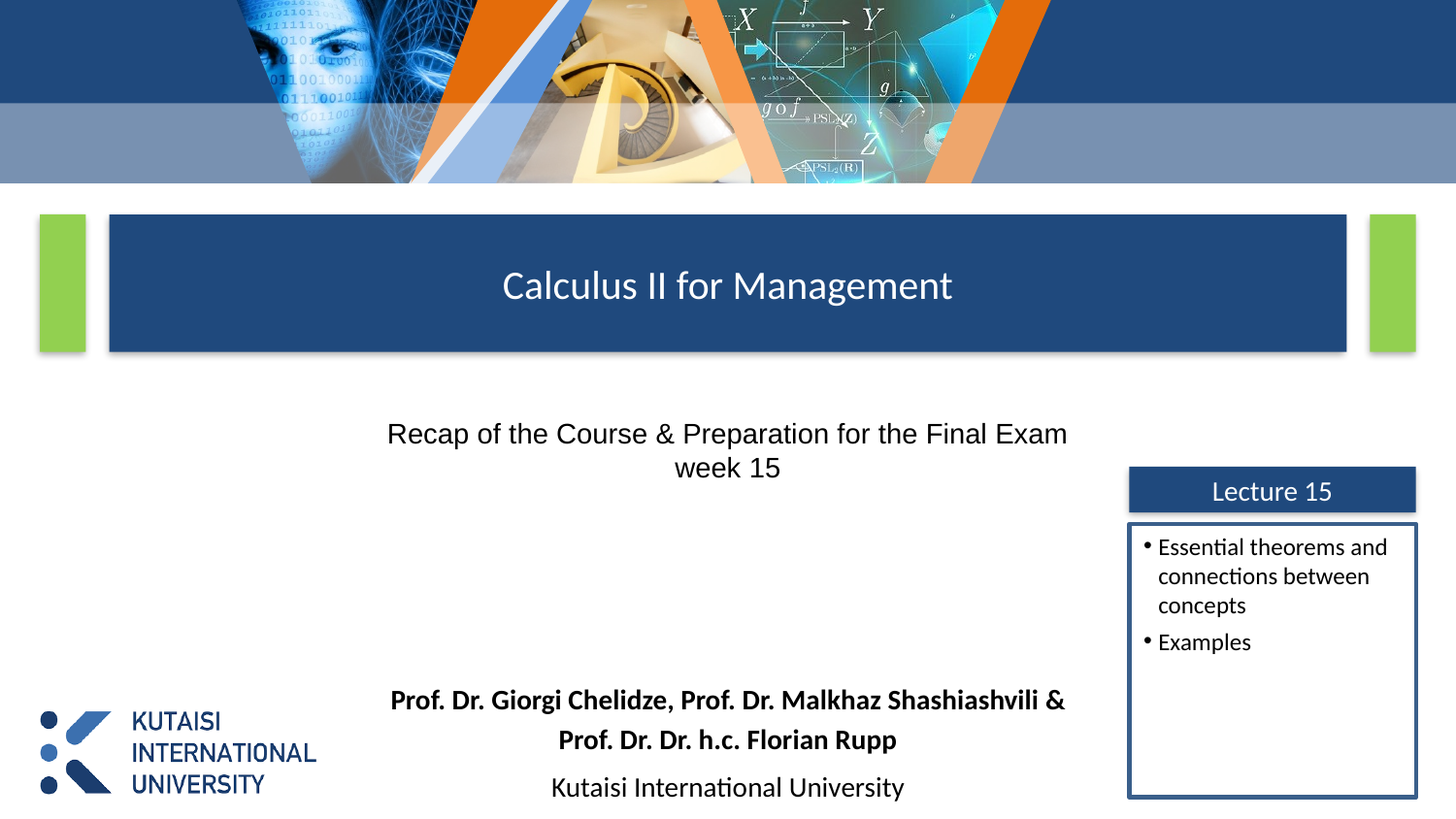

# Calculus II for Management

Recap of the Course & Preparation for the Final Exam
week 15
Lecture 15
Essential theorems and connections between concepts
Examples